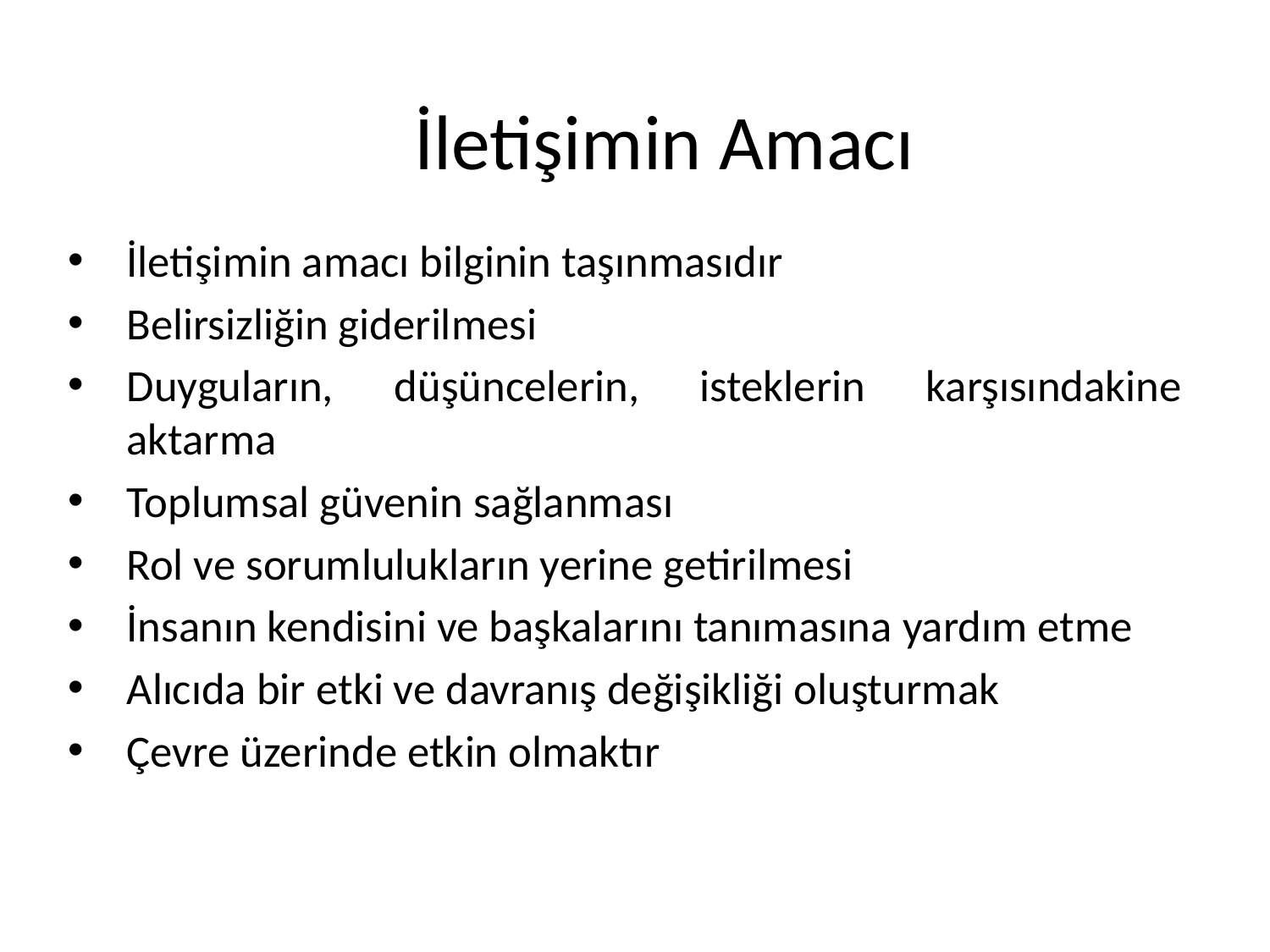

# İletişimin Amacı
İletişimin amacı bilginin taşınmasıdır
Belirsizliğin giderilmesi
Duyguların, düşüncelerin, isteklerin karşısındakine aktarma
Toplumsal güvenin sağlanması
Rol ve sorumlulukların yerine getirilmesi
İnsanın kendisini ve başkalarını tanımasına yardım etme
Alıcıda bir etki ve davranış değişikliği oluşturmak
Çevre üzerinde etkin olmaktır